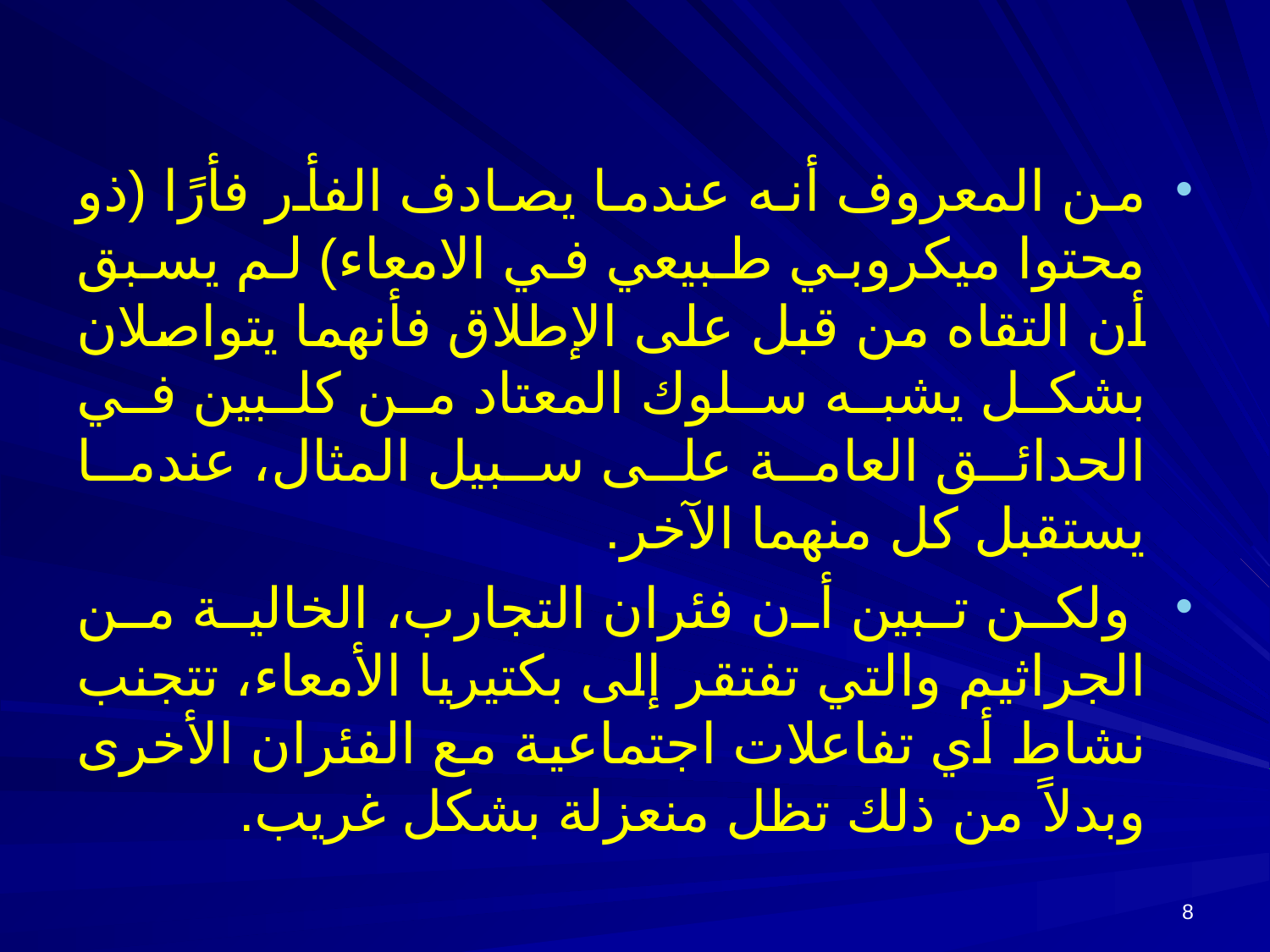

من المعروف أنه عندما يصادف الفأر فأرًا (ذو محتوا ميكروبي طبيعي في الامعاء) لم يسبق أن التقاه من قبل على الإطلاق فأنهما يتواصلان بشكل يشبه سلوك المعتاد من كلبين في الحدائق العامة على سبيل المثال، عندما يستقبل كل منهما الآخر.
 ولكن تبين أن فئران التجارب، الخالية من الجراثيم والتي تفتقر إلى بكتيريا الأمعاء، تتجنب نشاط أي تفاعلات اجتماعية مع الفئران الأخرى وبدلاً من ذلك تظل منعزلة بشكل غريب.
8